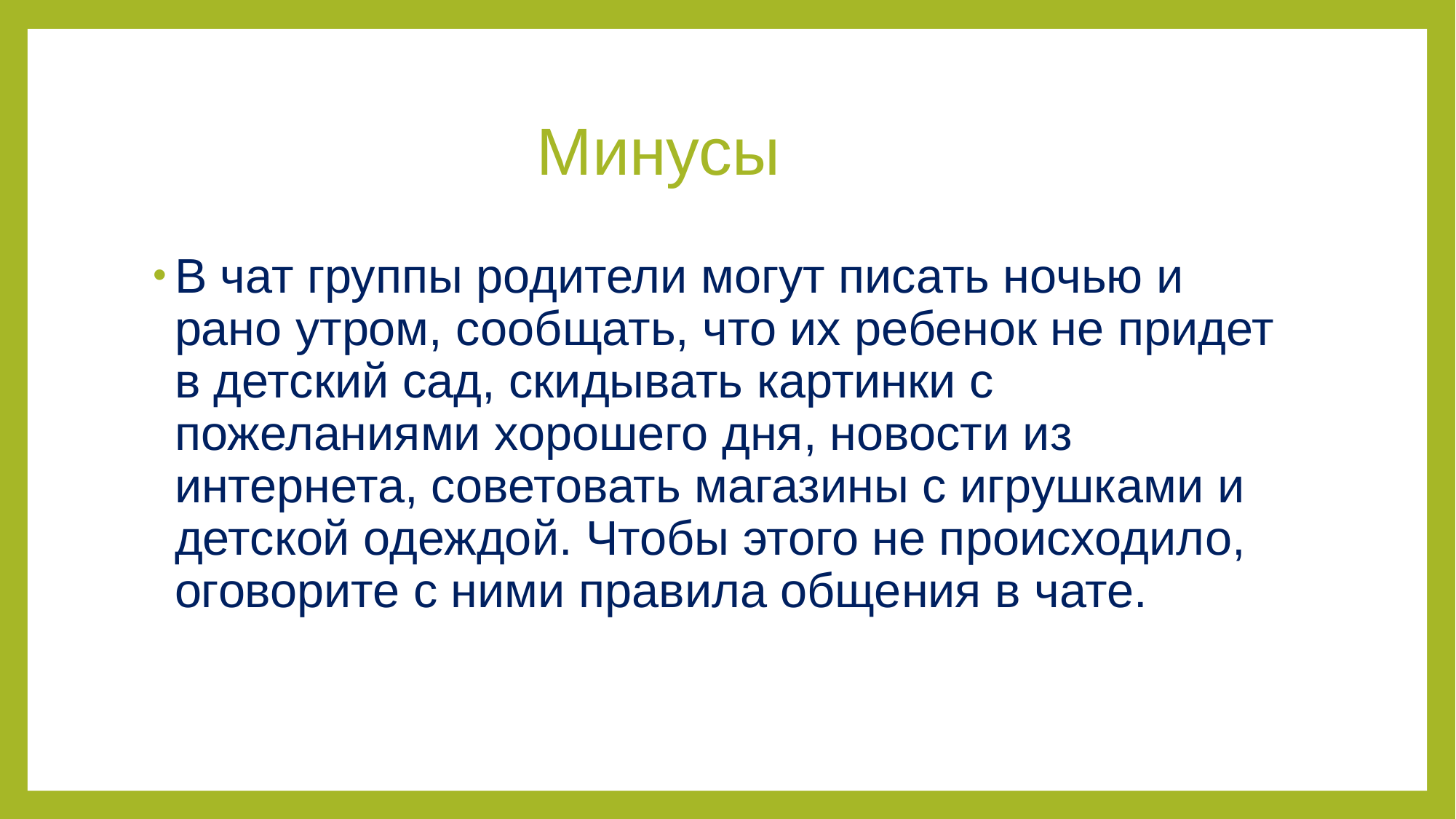

# Минусы
В чат группы родители могут писать ночью и рано утром, сообщать, что их ребенок не придет в детский сад, скидывать картинки с пожеланиями хорошего дня, новости из интернета, советовать магазины с игрушками и детской одеждой. Чтобы этого не происходило, оговорите с ними правила общения в чате.